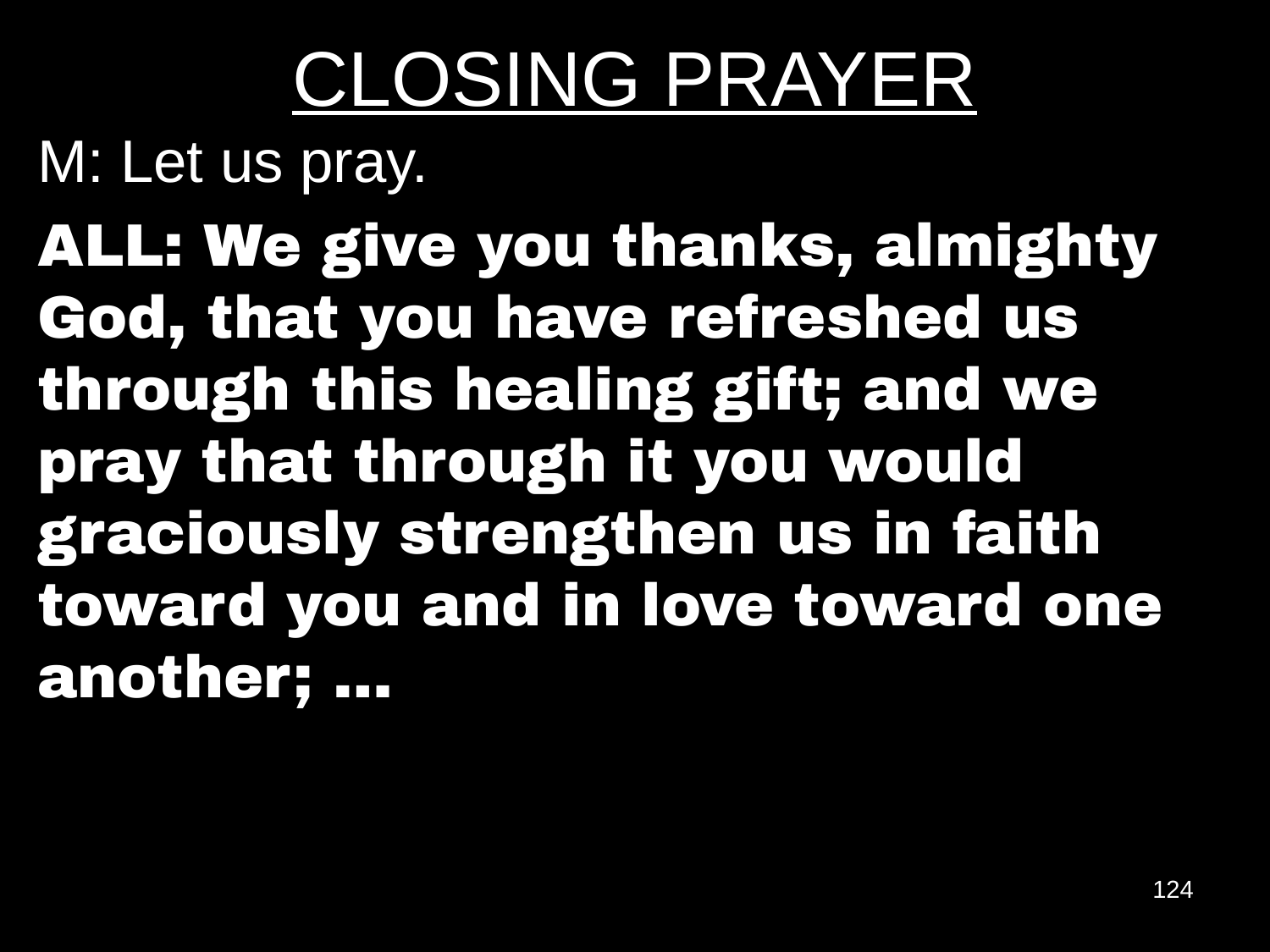

# CLOSING PRAYER
M: Let us pray.
ALL: We give you thanks, almighty God, that you have refreshed us through this healing gift; and we pray that through it you would graciously strengthen us in faith toward you and in love toward one another; …
124